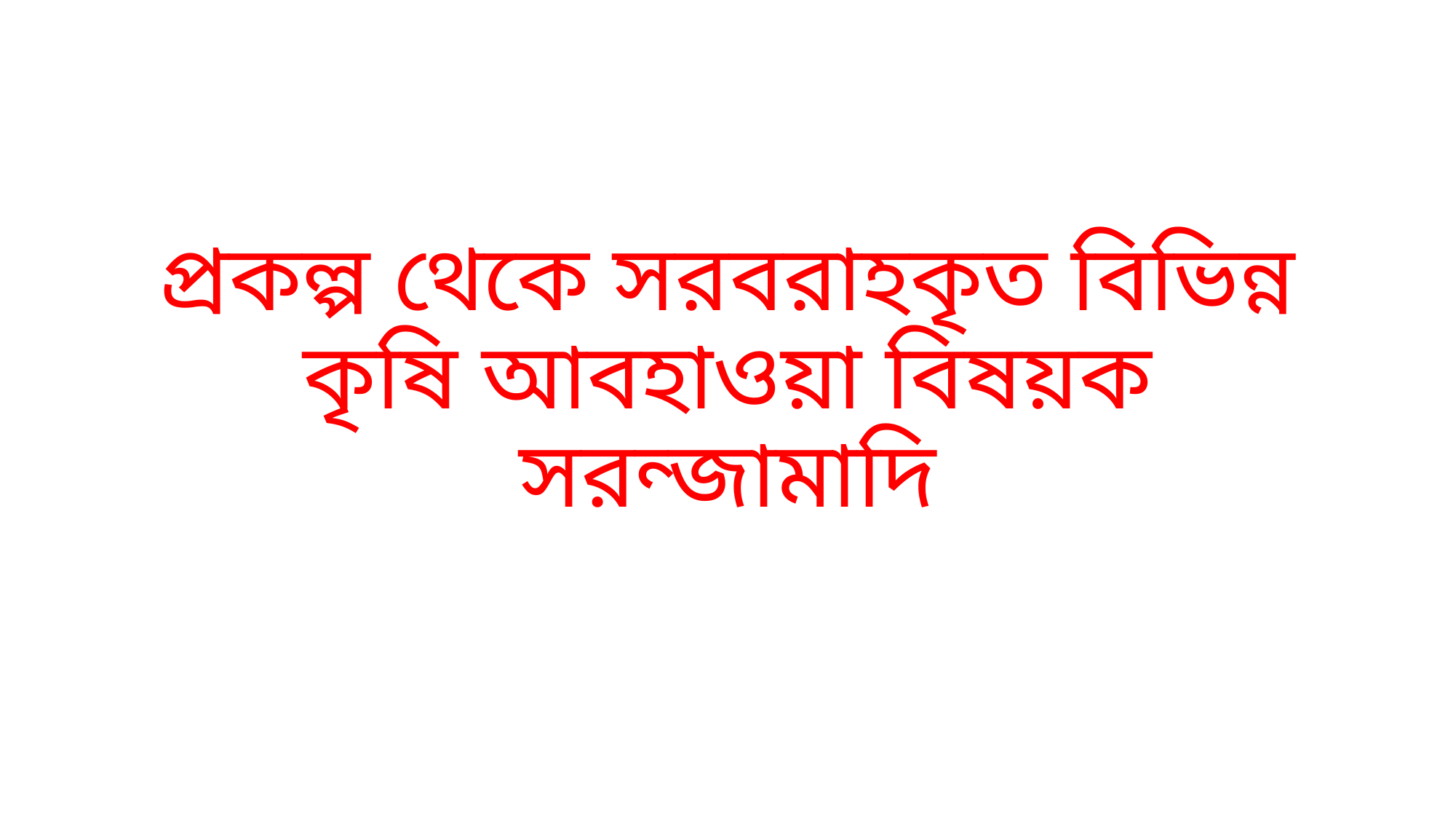

# প্রকল্প থেকে সরবরাহকৃত বিভিন্ন কৃষি আবহাওয়া বিষয়ক সরন্জামাদি